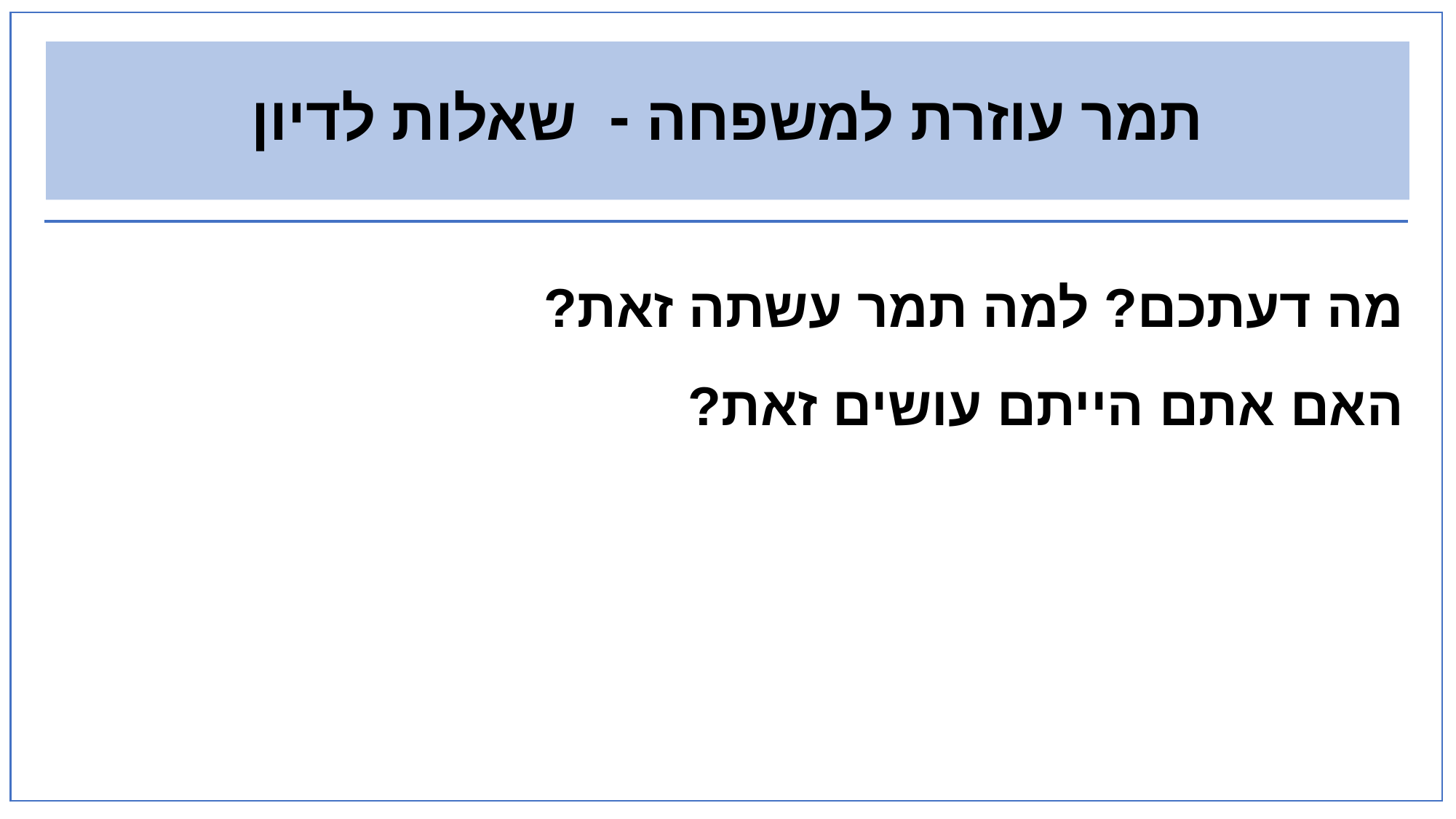

# תמר עוזרת למשפחה -  שאלות לדיון
מה דעתכם? למה תמר עשתה זאת?
האם אתם הייתם עושים זאת?